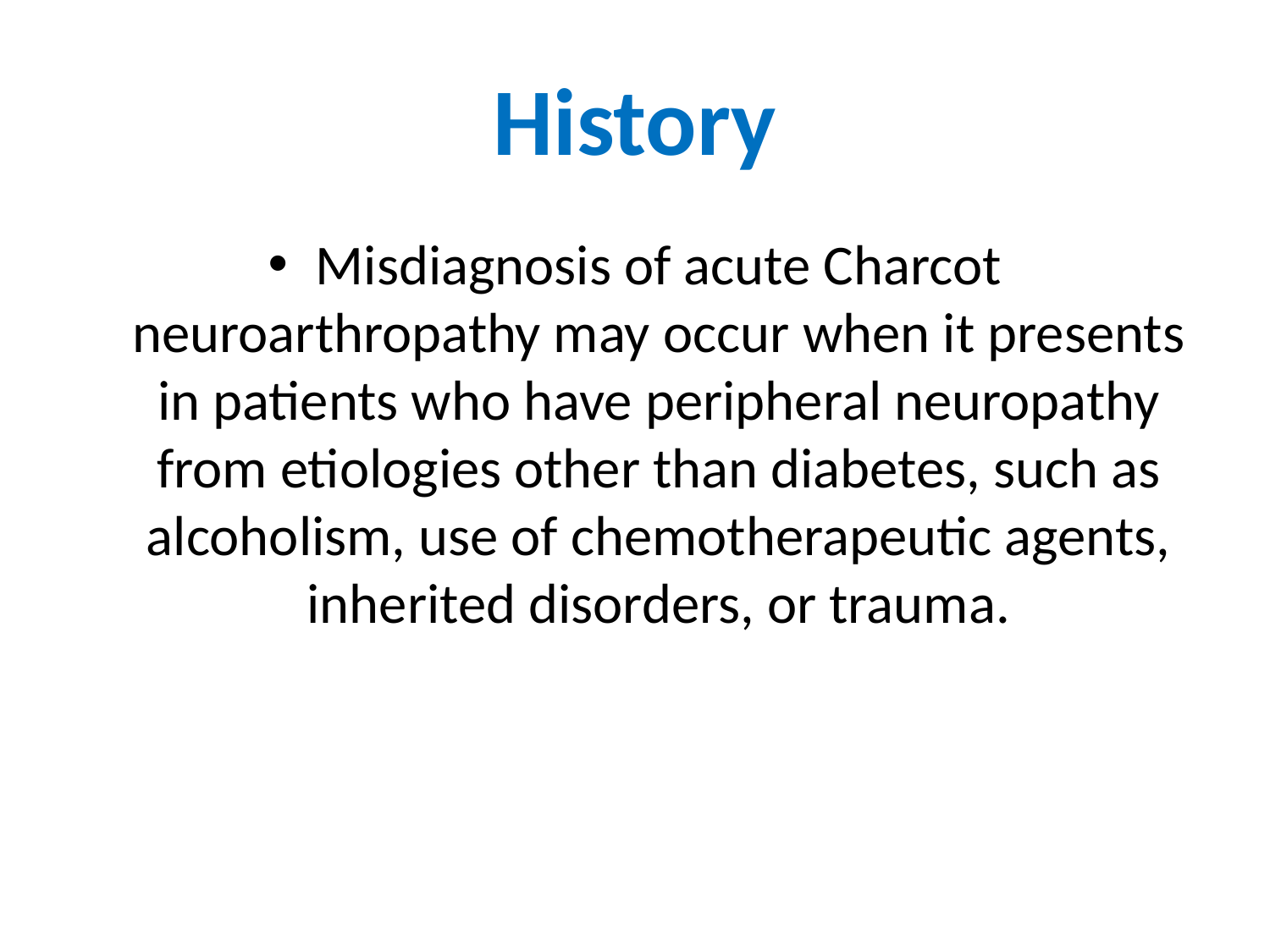

# History
Misdiagnosis of acute Charcot neuroarthropathy may occur when it presents in patients who have peripheral neuropathy from etiologies other than diabetes, such as alcoholism, use of chemotherapeutic agents, inherited disorders, or trauma.